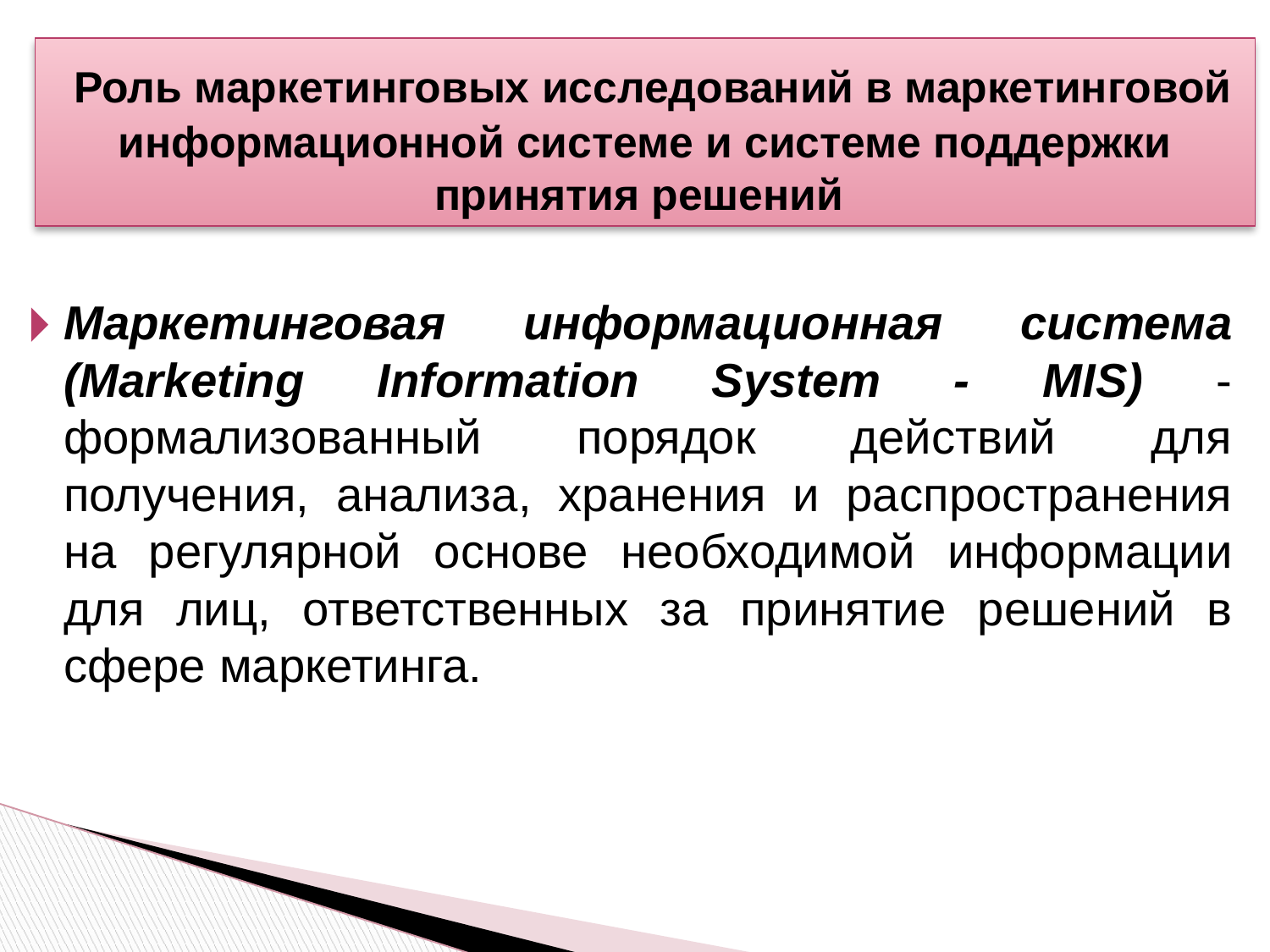

# Роль маркетинговых исследований в маркетинговой информационной системе и системе поддержки принятия решений
Маркетинговая информационная система (Marketing Information System - MIS) - формализованный порядок действий для получения, анализа, хранения и распространения на регулярной основе необходимой информации для лиц, ответственных за принятие решений в сфере маркетинга.